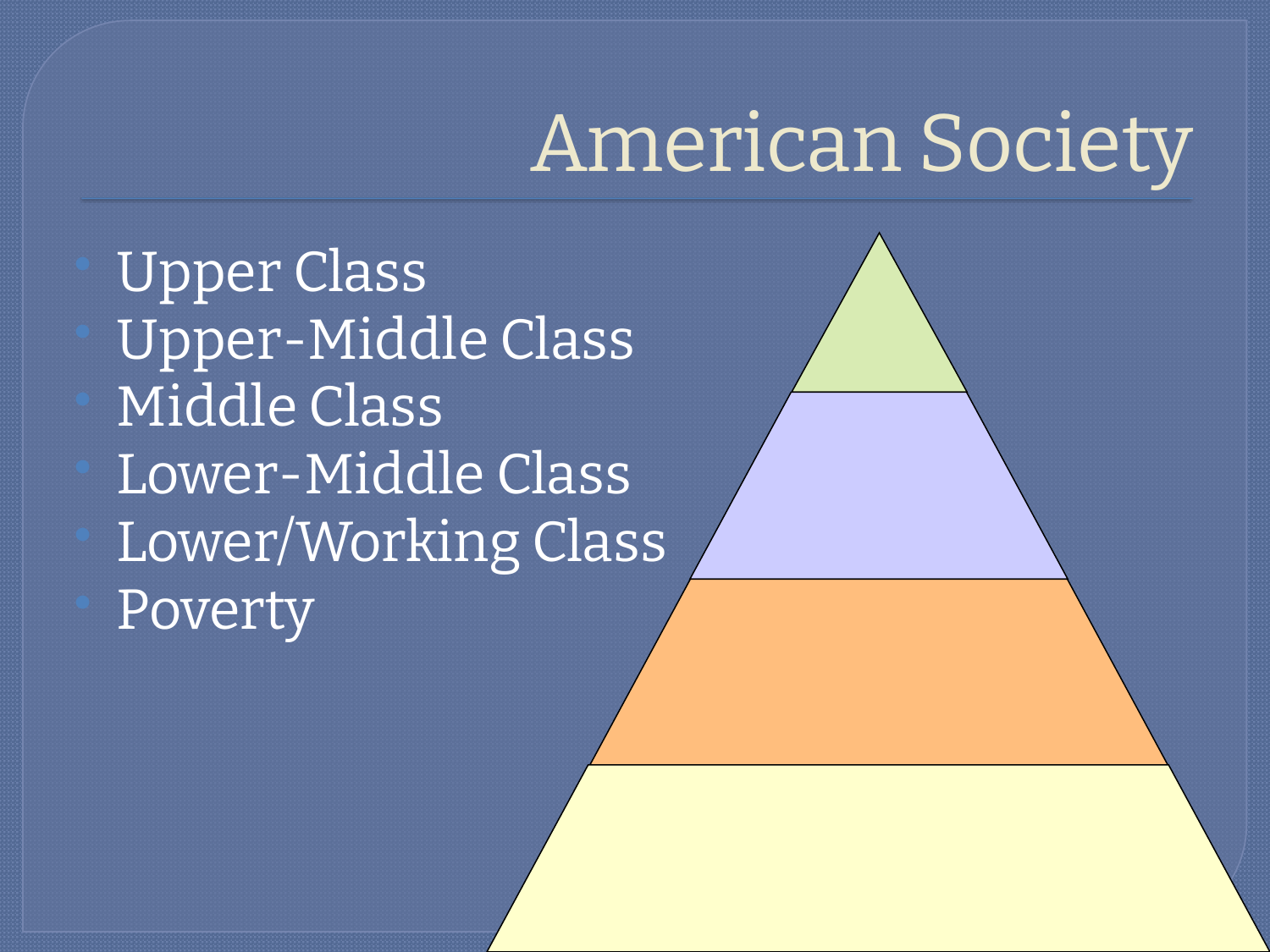

# American Society
Upper Class
Upper-Middle Class
Middle Class
Lower-Middle Class
Lower/Working Class
Poverty